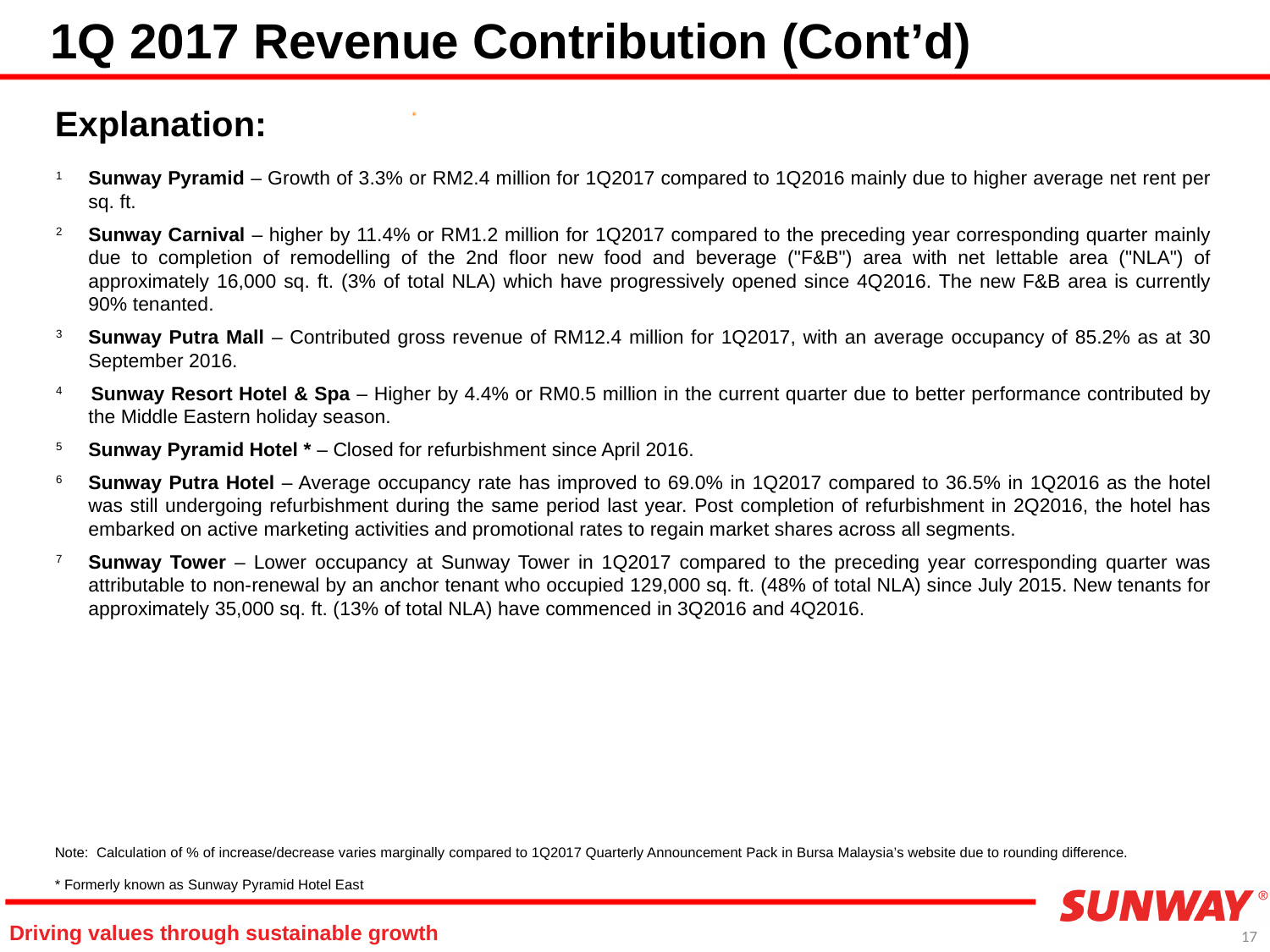

1Q 2017 Revenue Contribution (Cont’d)
Explanation:
1	Sunway Pyramid – Growth of 3.3% or RM2.4 million for 1Q2017 compared to 1Q2016 mainly due to higher average net rent per sq. ft.
2	Sunway Carnival – higher by 11.4% or RM1.2 million for 1Q2017 compared to the preceding year corresponding quarter mainly due to completion of remodelling of the 2nd floor new food and beverage ("F&B") area with net lettable area ("NLA") of approximately 16,000 sq. ft. (3% of total NLA) which have progressively opened since 4Q2016. The new F&B area is currently 90% tenanted.
3	Sunway Putra Mall – Contributed gross revenue of RM12.4 million for 1Q2017, with an average occupancy of 85.2% as at 30 September 2016.
4   	Sunway Resort Hotel & Spa – Higher by 4.4% or RM0.5 million in the current quarter due to better performance contributed by the Middle Eastern holiday season.
5   	Sunway Pyramid Hotel * – Closed for refurbishment since April 2016.
6	Sunway Putra Hotel – Average occupancy rate has improved to 69.0% in 1Q2017 compared to 36.5% in 1Q2016 as the hotel was still undergoing refurbishment during the same period last year. Post completion of refurbishment in 2Q2016, the hotel has embarked on active marketing activities and promotional rates to regain market shares across all segments.
7	Sunway Tower – Lower occupancy at Sunway Tower in 1Q2017 compared to the preceding year corresponding quarter was attributable to non-renewal by an anchor tenant who occupied 129,000 sq. ft. (48% of total NLA) since July 2015. New tenants for approximately 35,000 sq. ft. (13% of total NLA) have commenced in 3Q2016 and 4Q2016.
Note:  Calculation of % of increase/decrease varies marginally compared to 1Q2017 Quarterly Announcement Pack in Bursa Malaysia’s website due to rounding difference.
* Formerly known as Sunway Pyramid Hotel East
17